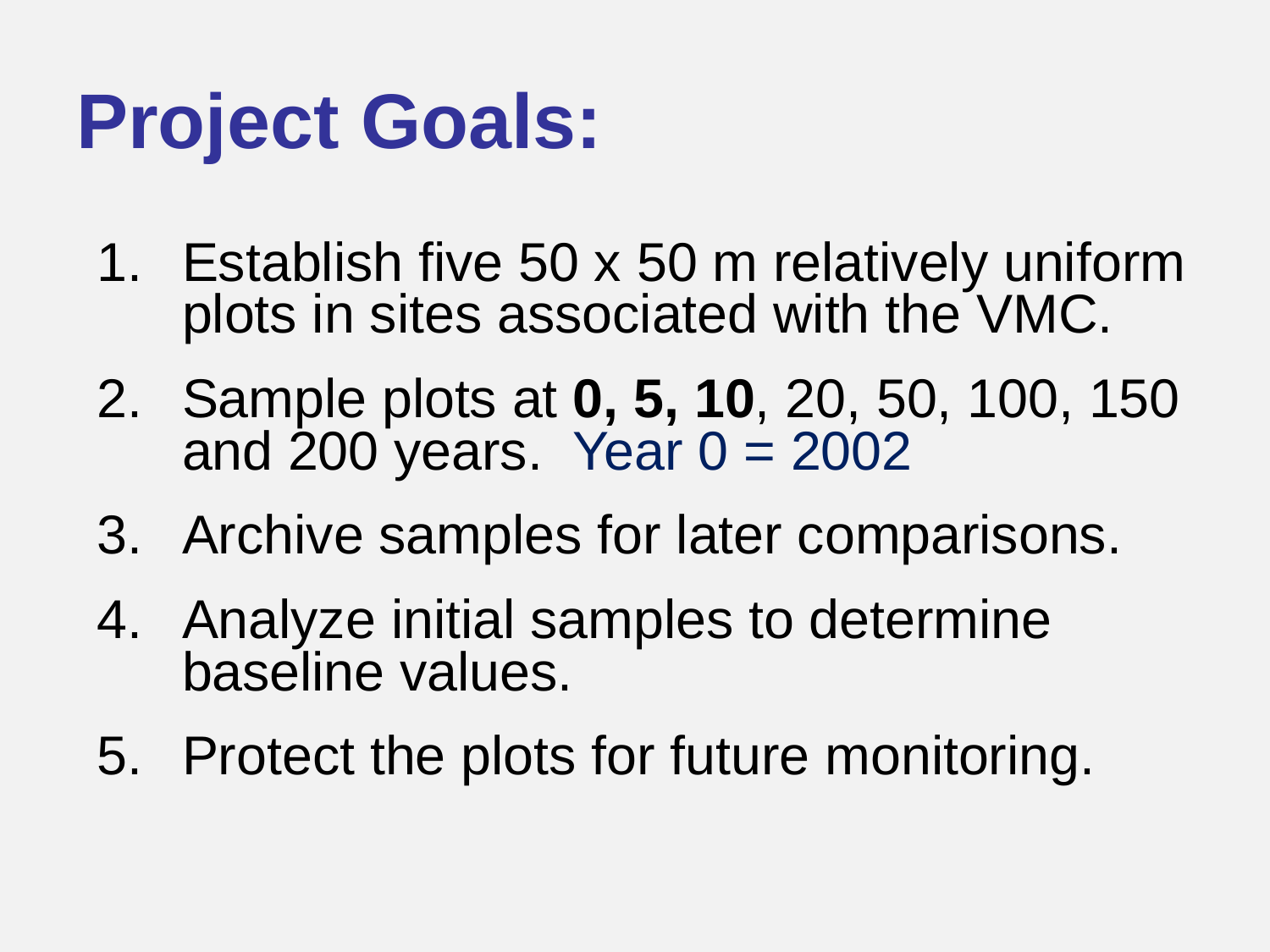

# Project Goals:
Establish five 50 x 50 m relatively uniform plots in sites associated with the VMC.
Sample plots at 0, 5, 10, 20, 50, 100, 150 and 200 years.  Year 0 = 2002
Archive samples for later comparisons.
Analyze initial samples to determine baseline values.
Protect the plots for future monitoring.